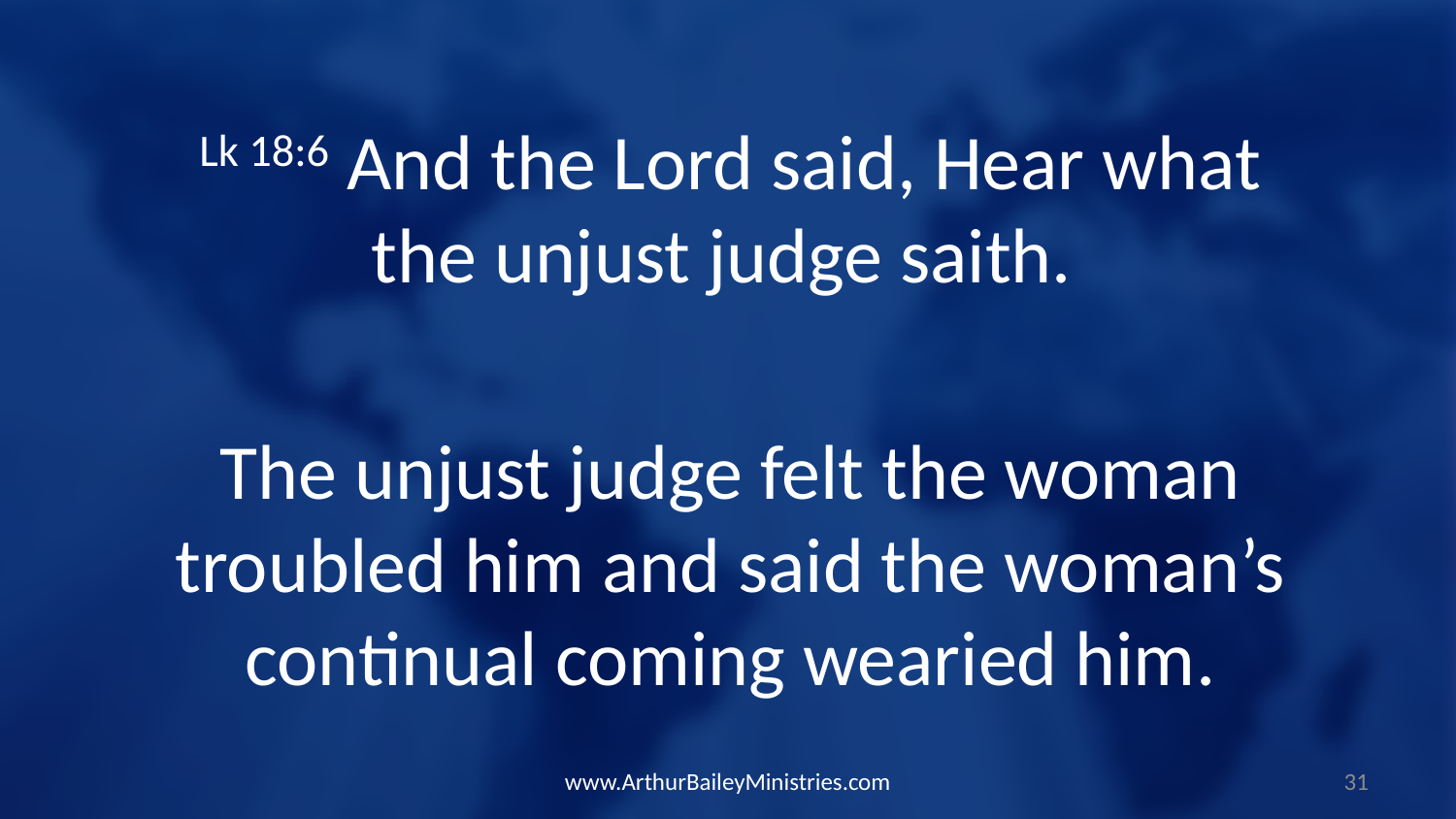

Lk 18:6 And the Lord said, Hear what the unjust judge saith.

The unjust judge felt the woman troubled him and said the woman’s continual coming wearied him.

www.ArthurBaileyMinistries.com
31